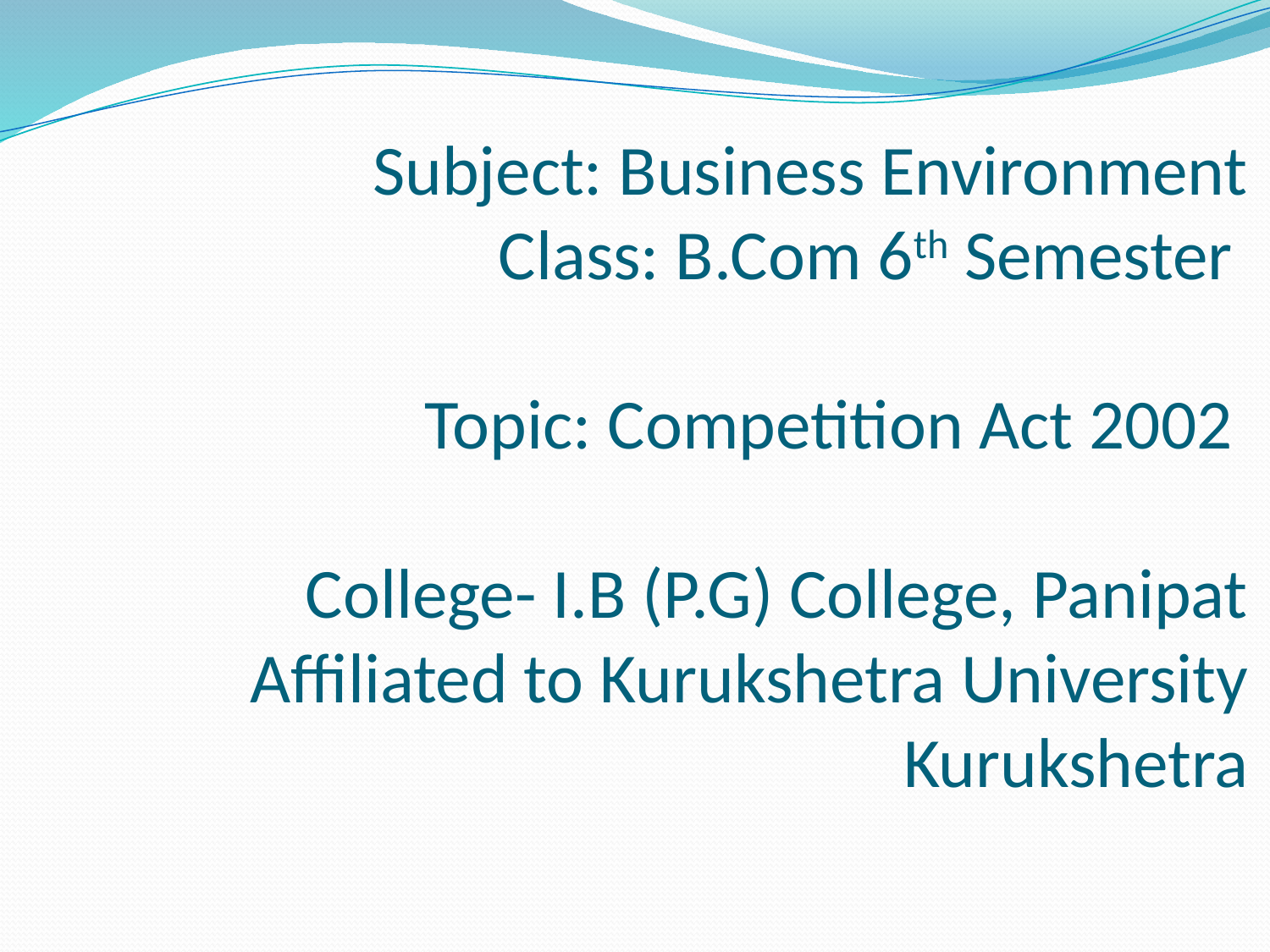

# Subject: Business Environment Class: B.Com 6th Semester Topic: Competition Act 2002  College- I.B (P.G) College, Panipat Affiliated to Kurukshetra University Kurukshetra